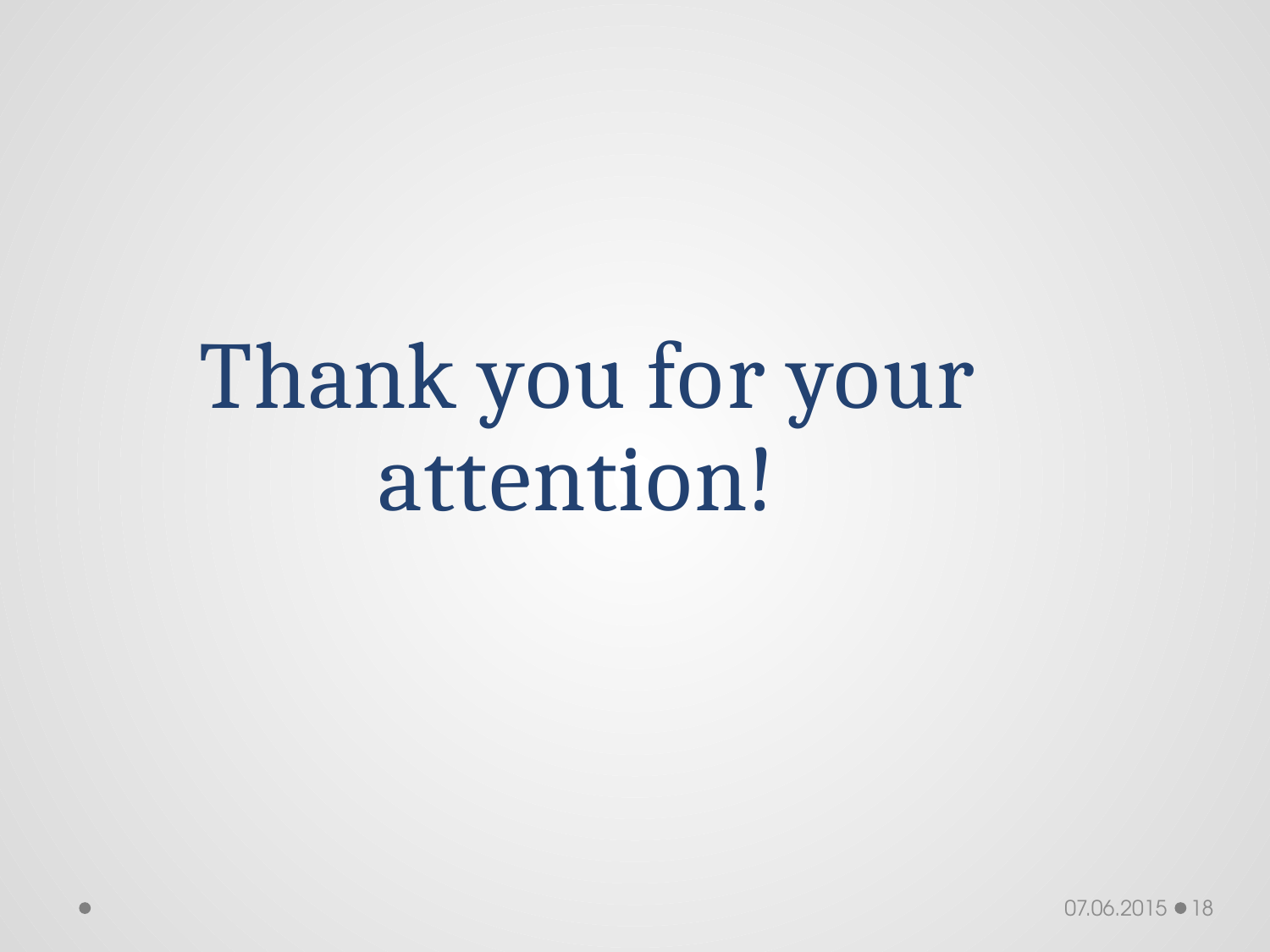

# Thank you for your attention!
07.06.2015
18